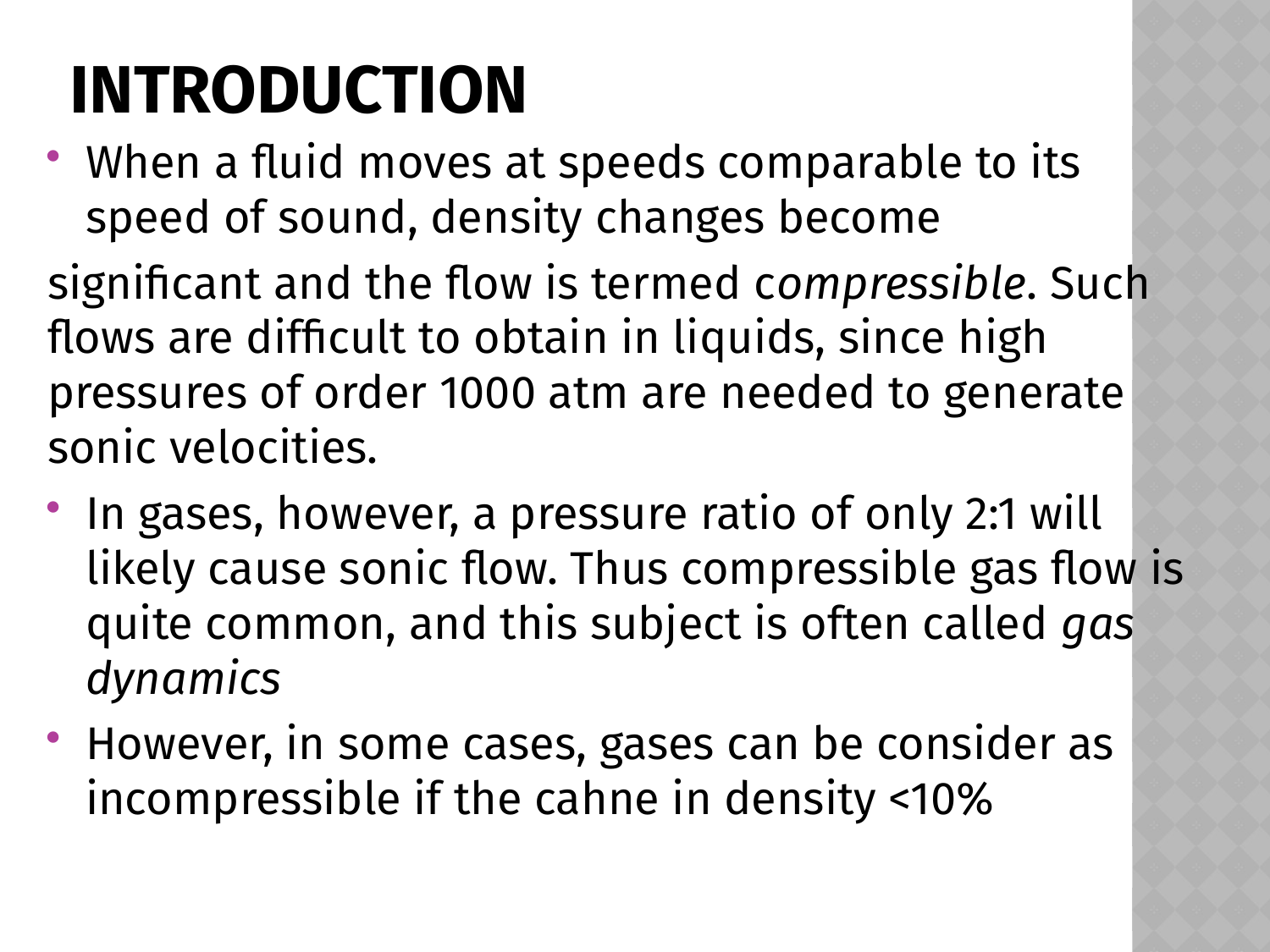

# Introduction
When a fluid moves at speeds comparable to its speed of sound, density changes become
significant and the flow is termed compressible. Such flows are difficult to obtain in liquids, since high pressures of order 1000 atm are needed to generate sonic velocities.
In gases, however, a pressure ratio of only 2:1 will likely cause sonic flow. Thus compressible gas flow is quite common, and this subject is often called gas dynamics
However, in some cases, gases can be consider as incompressible if the cahne in density <10%